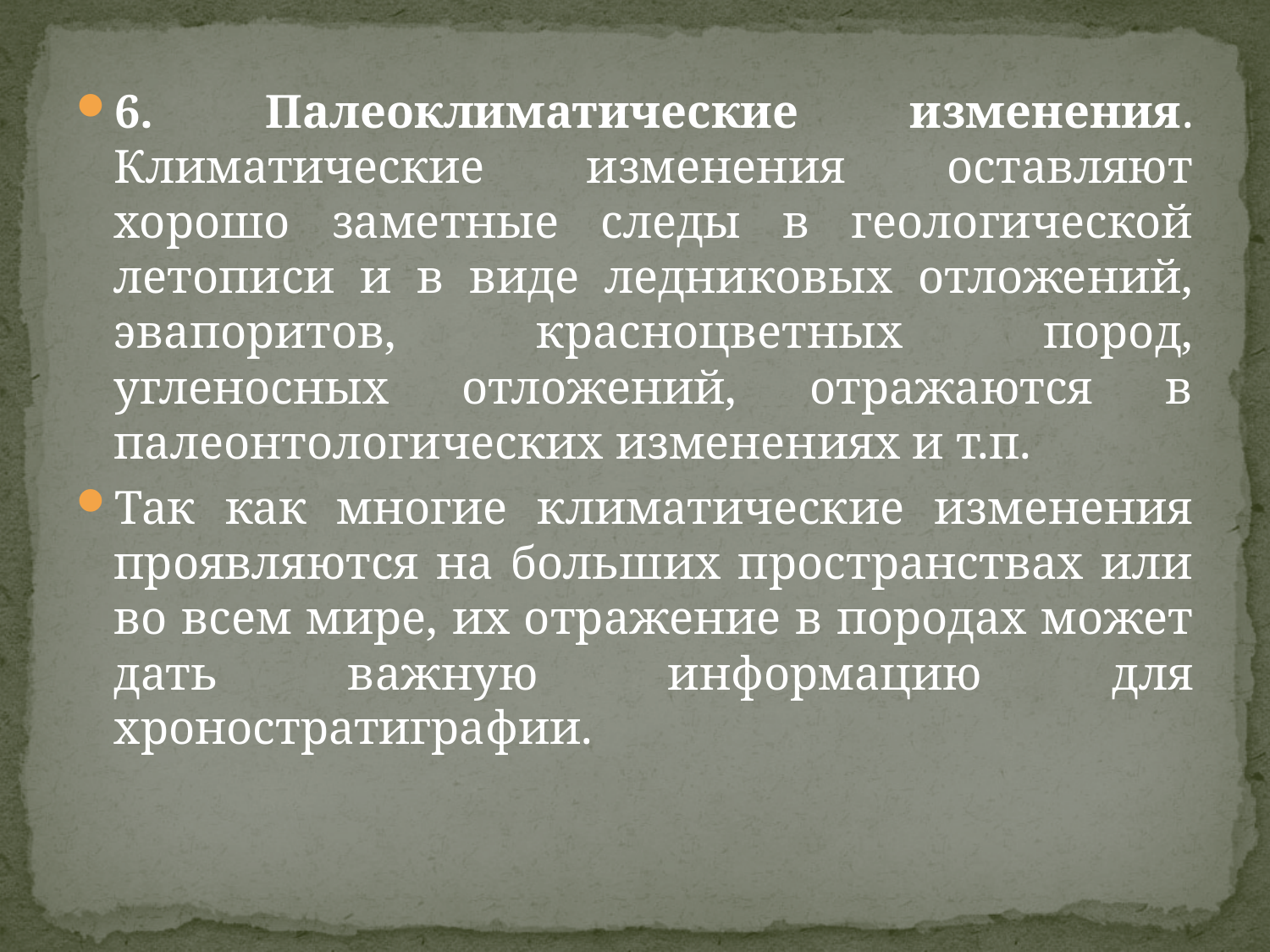

6. Палеоклиматические изменения. Климатические изменения оставляют хорошо заметные следы в геологической летописи и в виде ледниковых отложений, эвапоритов, красноцветных пород, угленосных отложений, отражаются в палеонтологических изменениях и т.п.
Так как многие климатические изменения проявляются на больших пространствах или во всем мире, их отражение в породах может дать важную информацию для хроностратиграфии.